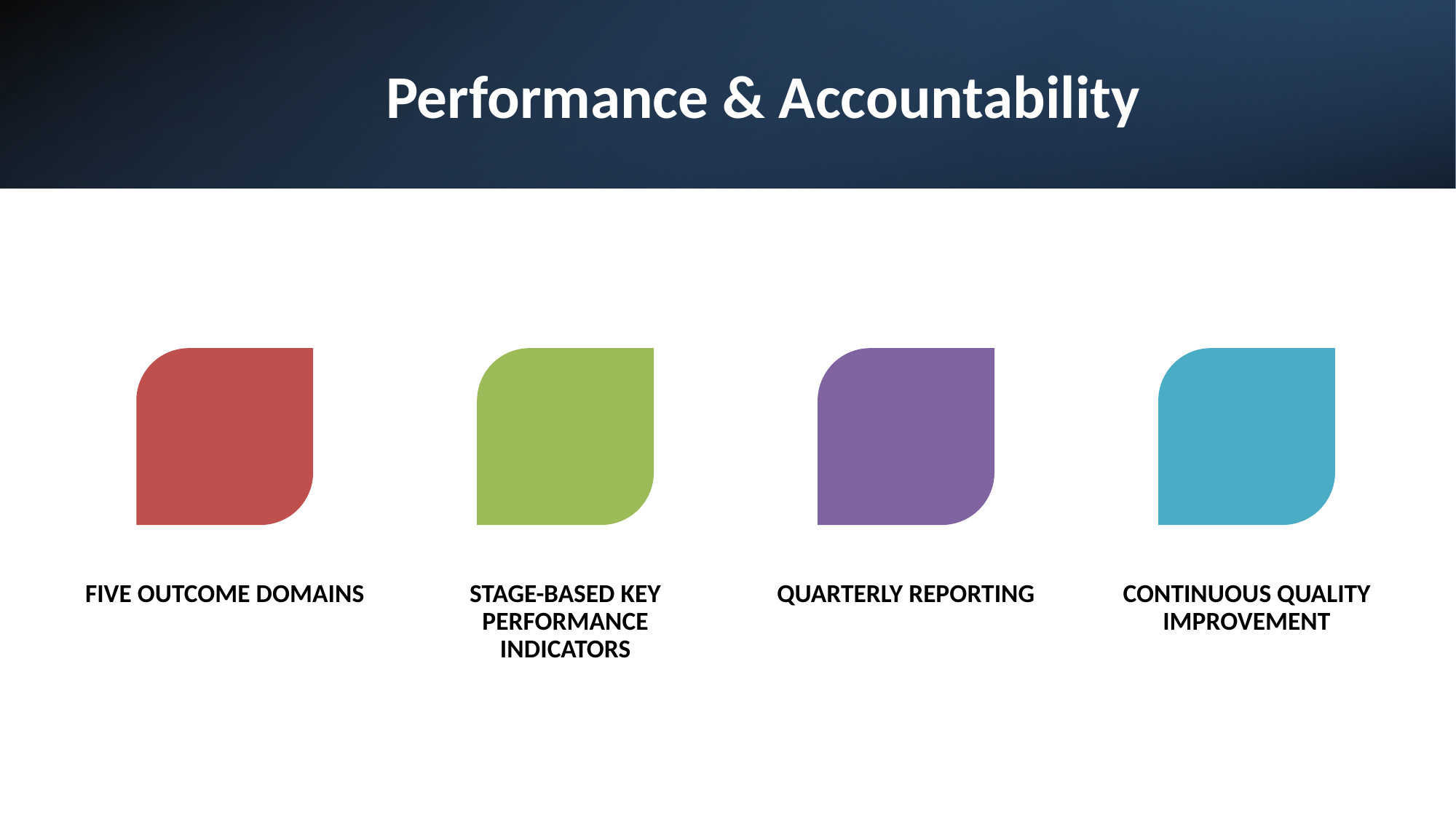

# Performance & Accountability
Five outcome domains
Stage-based Key Performance Indicators
Quarterly reporting
Continuous quality improvement